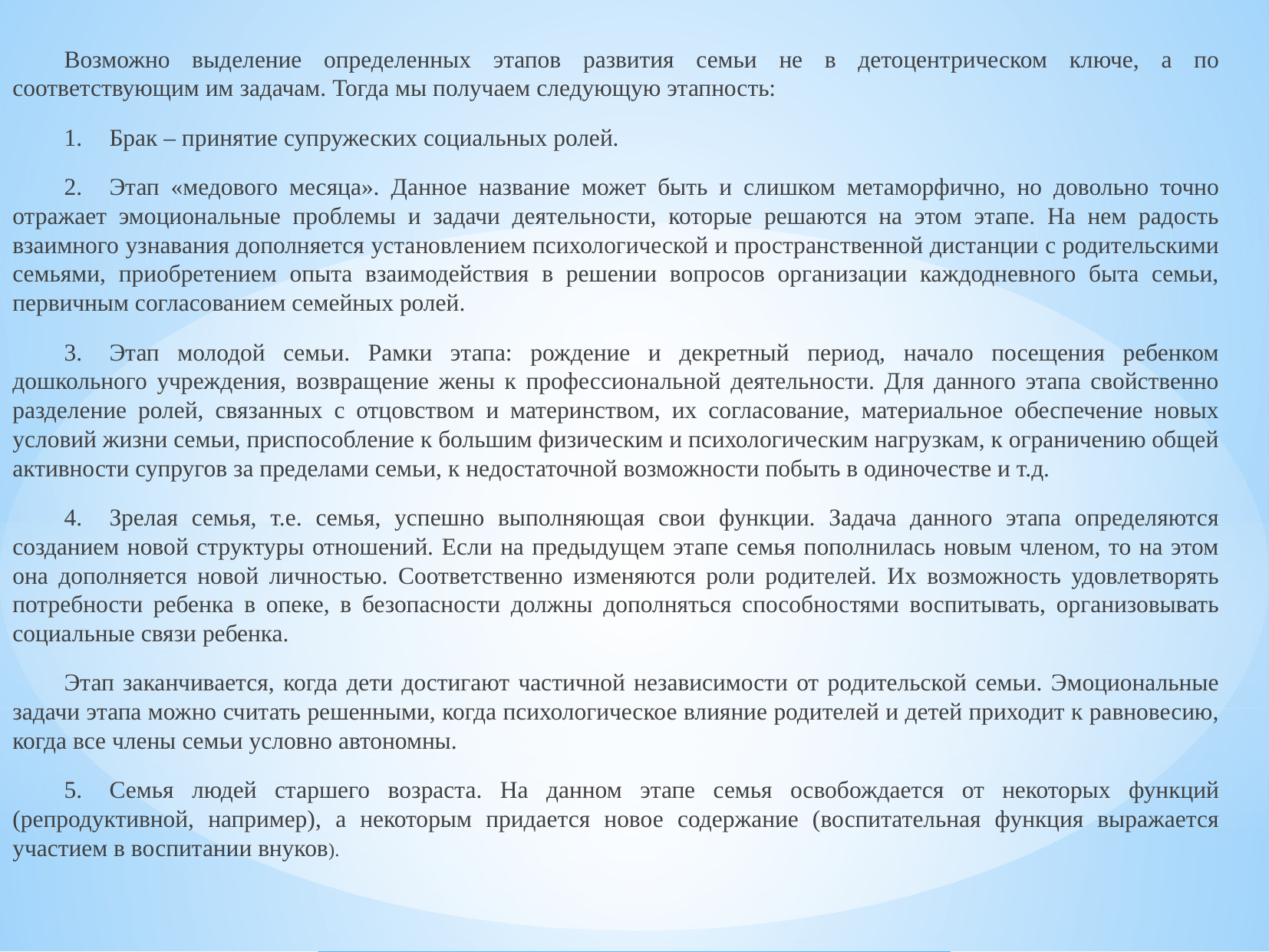

Возможно выделение определенных этапов развития семьи не в детоцентрическом ключе, а по соответствующим им задачам. Тогда мы получаем следующую этапность:
1.	Брак – принятие супружеских социальных ролей.
2.	Этап «медового месяца». Данное название может быть и слишком метаморфично, но довольно точно отражает эмоциональные проблемы и задачи деятельности, которые решаются на этом этапе. На нем радость взаимного узнавания дополняется установлением психологической и пространственной дистанции с родительскими семьями, приобретением опыта взаимодействия в решении вопросов организации каждодневного быта семьи, первичным согласованием семейных ролей.
3.	Этап молодой семьи. Рамки этапа: рождение и декретный период, начало посещения ребенком дошкольного учреждения, возвращение жены к профессиональной деятельности. Для данного этапа свойственно разделение ролей, связанных с отцовством и материнством, их согласование, материальное обеспечение новых условий жизни семьи, приспособление к большим физическим и психологическим нагрузкам, к ограничению общей активности супругов за пределами семьи, к недостаточной возможности побыть в одиночестве и т.д.
4.	Зрелая семья, т.е. семья, успешно выполняющая свои функции. Задача данного этапа определяются созданием новой структуры отношений. Если на предыдущем этапе семья пополнилась новым членом, то на этом она дополняется новой личностью. Соответственно изменяются роли родителей. Их возможность удовлетворять потребности ребенка в опеке, в безопасности должны дополняться способностями воспитывать, организовывать социальные связи ребенка.
Этап заканчивается, когда дети достигают частичной независимости от родительской семьи. Эмоциональные задачи этапа можно считать решенными, когда психологическое влияние родителей и детей приходит к равновесию, когда все члены семьи условно автономны.
5.	Семья людей старшего возраста. На данном этапе семья освобождается от некоторых функций (репродуктивной, например), а некоторым придается новое содержание (воспитательная функция выражается участием в воспитании внуков).